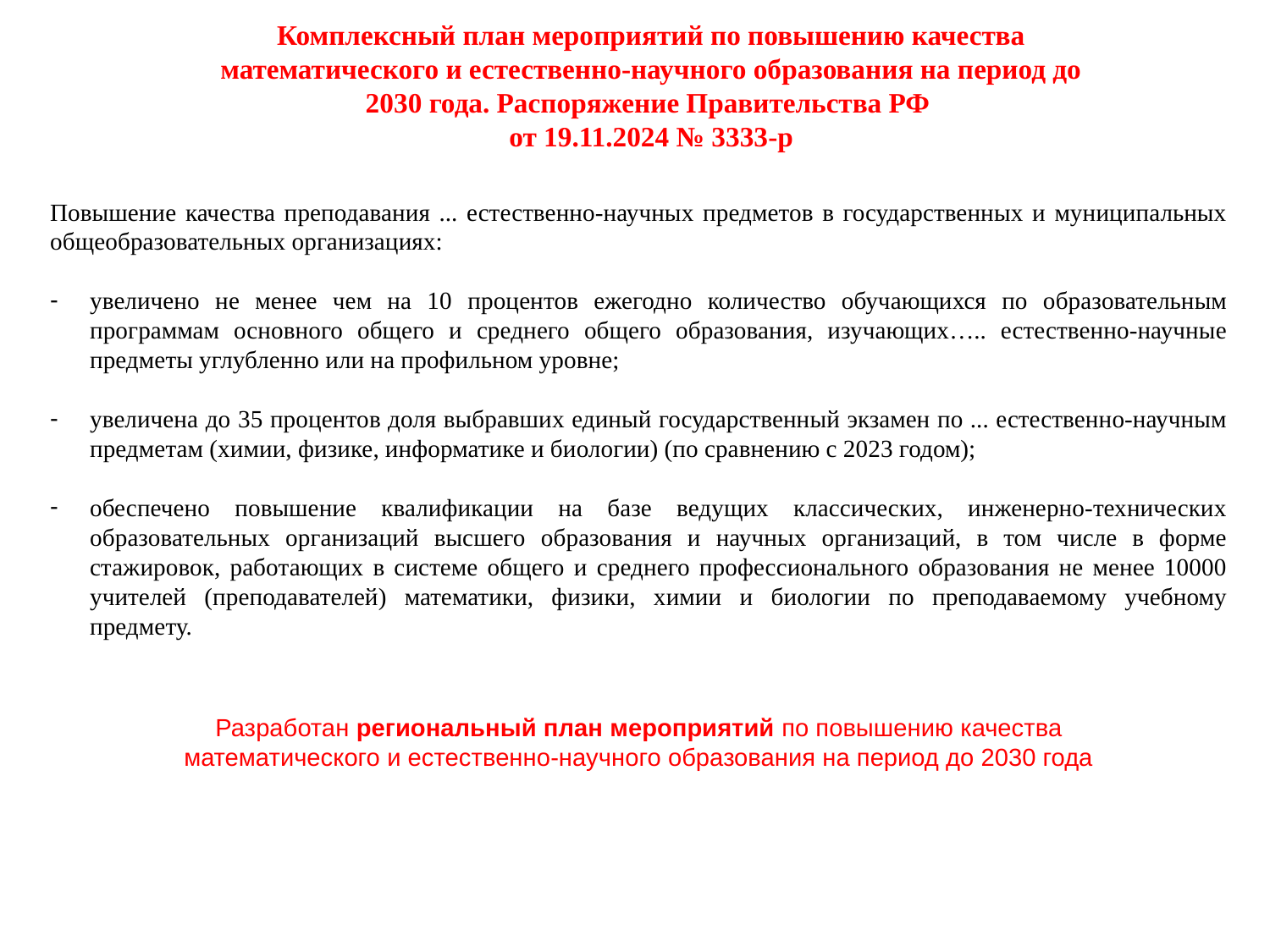

Комплексный план мероприятий по повышению качества математического и естественно-научного образования на период до 2030 года. Распоряжение Правительства РФ
от 19.11.2024 № 3333-р
Повышение качества преподавания ... естественно-научных предметов в государственных и муниципальных общеобразовательных организациях:

увеличено не менее чем на 10 процентов ежегодно количество обучающихся по образовательным программам основного общего и среднего общего образования, изучающих….. естественно-научные предметы углубленно или на профильном уровне;

увеличена до 35 процентов доля выбравших единый государственный экзамен по ... естественно-научным предметам (химии, физике, информатике и биологии) (по сравнению с 2023 годом);

обеспечено повышение квалификации на базе ведущих классических, инженерно-технических образовательных организаций высшего образования и научных организаций, в том числе в форме стажировок, работающих в системе общего и среднего профессионального образования не менее 10000 учителей (преподавателей) математики, физики, химии и биологии по преподаваемому учебному предмету.
Разработан региональный план мероприятий по повышению качества математического и естественно-научного образования на период до 2030 года